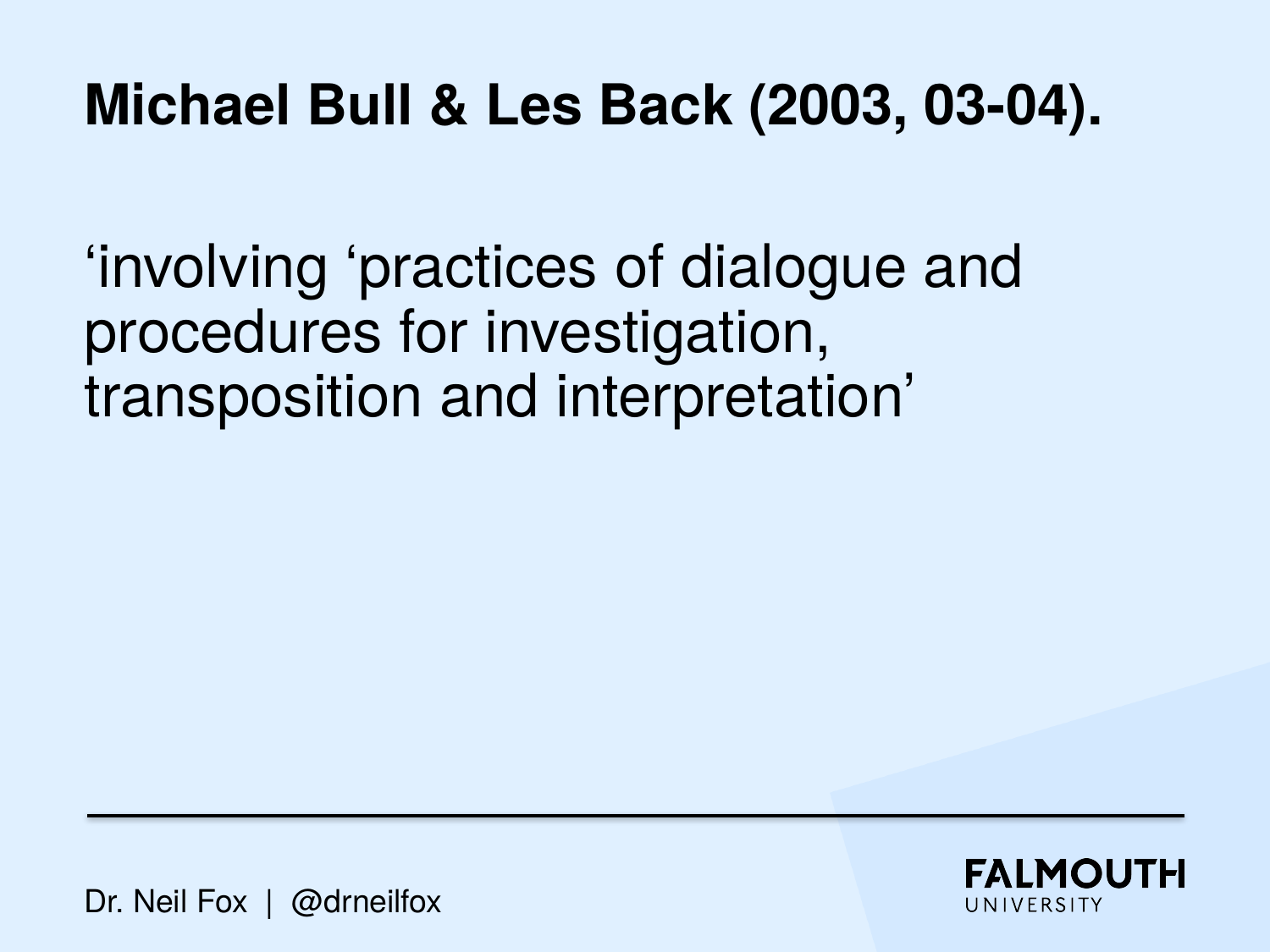

# Michael Bull & Les Back (2003, 03-04).
‘involving ‘practices of dialogue and procedures for investigation, transposition and interpretation’